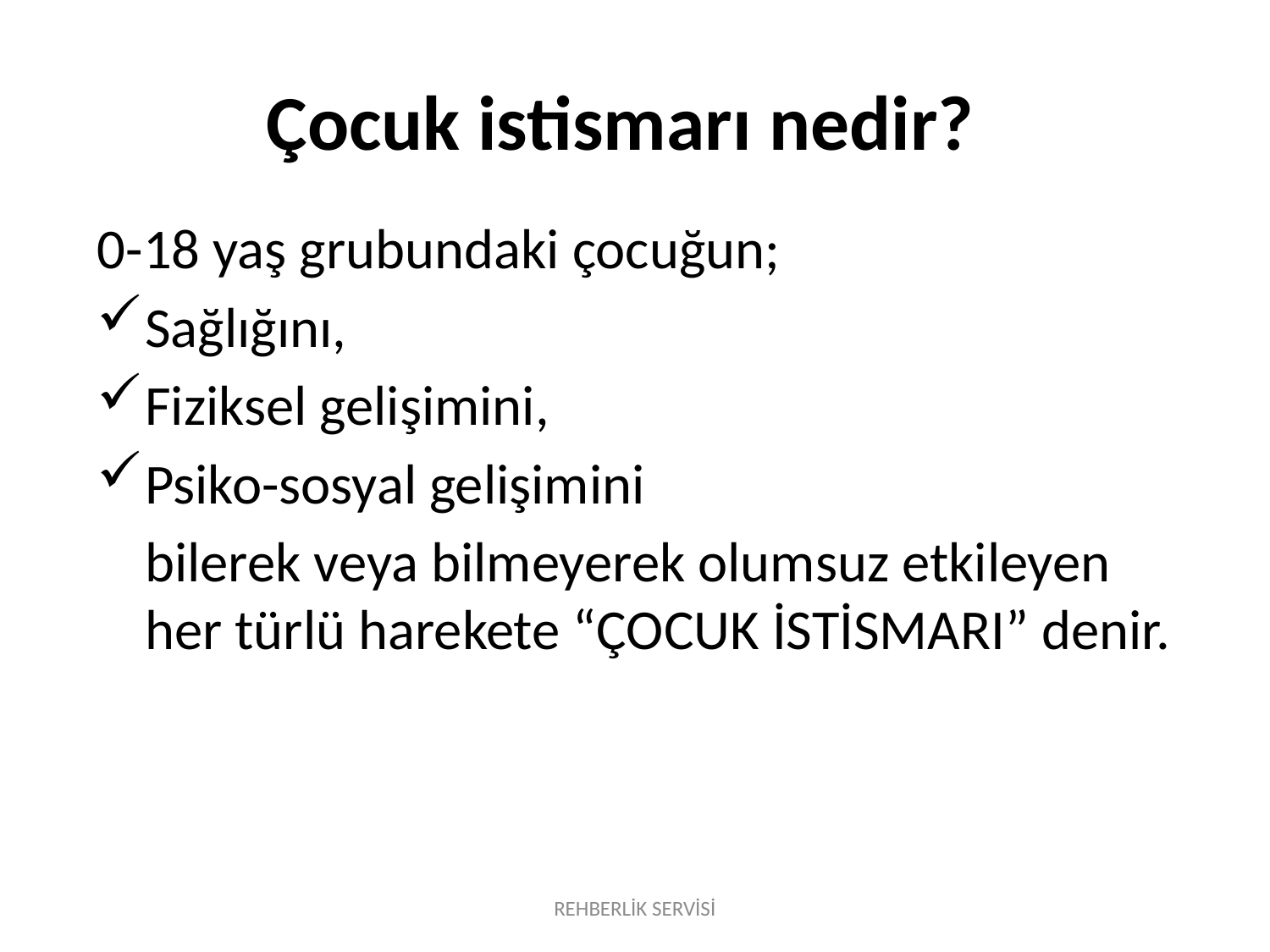

# Çocuk istismarı nedir?
0-18 yaş grubundaki çocuğun;
Sağlığını,
Fiziksel gelişimini,
Psiko-sosyal gelişimini
	bilerek veya bilmeyerek olumsuz etkileyen her türlü harekete “ÇOCUK İSTİSMARI” denir.
REHBERLİK SERVİSİ